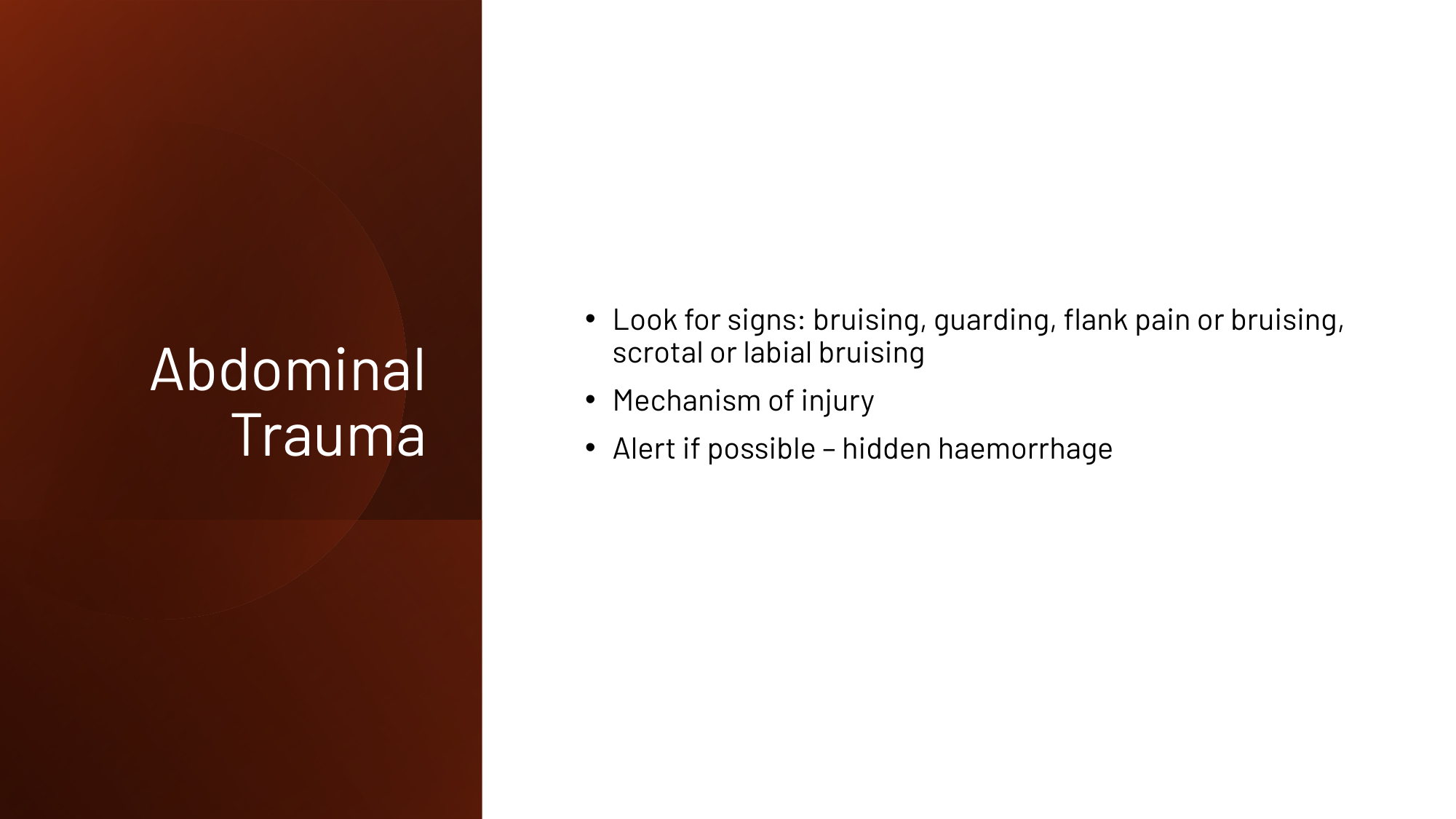

# Abdominal Trauma
Look for signs: bruising, guarding, flank pain or bruising, scrotal or labial bruising
Mechanism of injury
Alert if possible – hidden haemorrhage